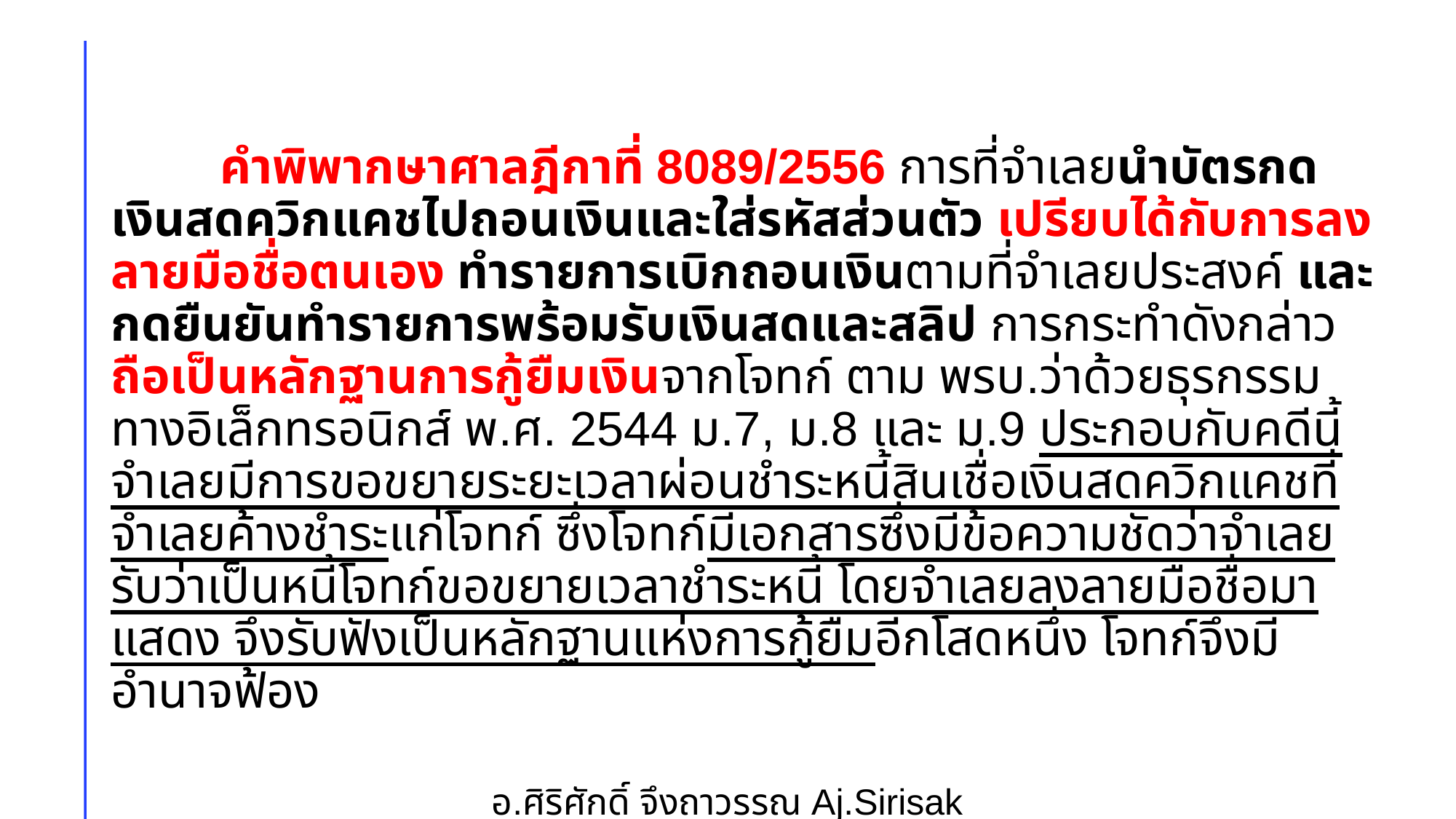

คำพิพากษาศาลฎีกาที่ 8089/2556 การที่จำเลยนำบัตรกดเงินสดควิกแคชไปถอนเงินและใส่รหัสส่วนตัว เปรียบได้กับการลงลายมือชื่อตนเอง ทำรายการเบิกถอนเงินตามที่จำเลยประสงค์ และกดยืนยันทำรายการพร้อมรับเงินสดและสลิป การกระทำดังกล่าวถือเป็นหลักฐานการกู้ยืมเงินจากโจทก์ ตาม พรบ.ว่าด้วยธุรกรรมทางอิเล็กทรอนิกส์ พ.ศ. 2544 ม.7, ม.8 และ ม.9 ประกอบกับคดีนี้จำเลยมีการขอขยายระยะเวลาผ่อนชำระหนี้สินเชื่อเงินสดควิกแคชที่จำเลยค้างชำระแก่โจทก์ ซึ่งโจทก์มีเอกสารซึ่งมีข้อความชัดว่าจำเลยรับว่าเป็นหนี้โจทก์ขอขยายเวลาชำระหนี้ โดยจำเลยลงลายมือชื่อมาแสดง จึงรับฟังเป็นหลักฐานแห่งการกู้ยืมอีกโสดหนึ่ง โจทก์จึงมีอำนาจฟ้อง
อ.ศิริศักดิ์ จึงถาวรรณ Aj.Sirisak Jungthawan